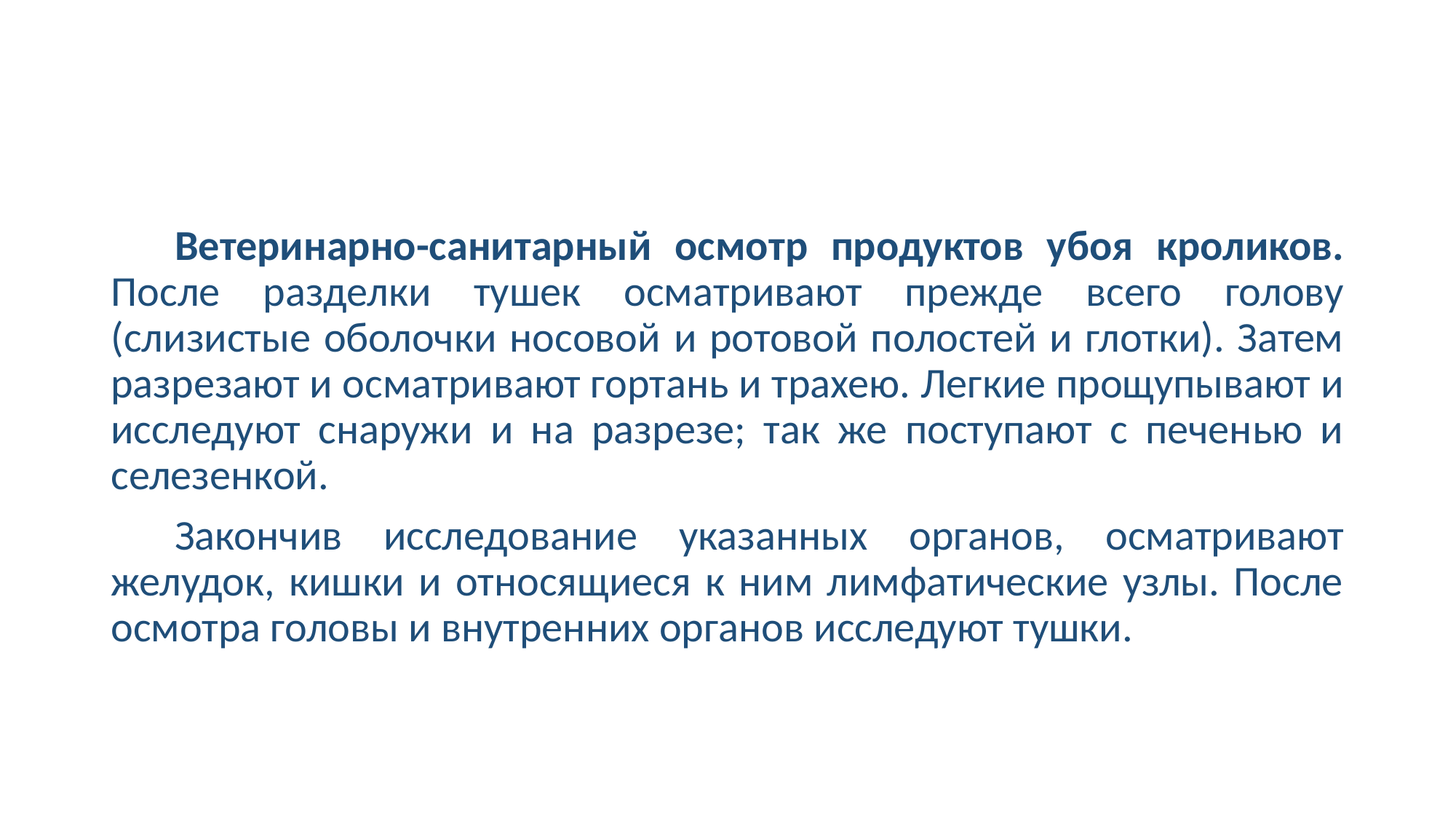

#
Ветеринарно-санитарный осмотр продуктов убоя кроликов. После разделки тушек осматривают прежде всего голову (слизистые оболочки носовой и ротовой полостей и глотки). Затем разрезают и осматривают гортань и трахею. Легкие прощупывают и исследуют снаружи и на разрезе; так же поступают с печенью и селезенкой.
Закончив исследование указанных органов, осматривают желудок, кишки и относящиеся к ним лимфатические узлы. После осмотра головы и внутренних органов исследуют тушки.